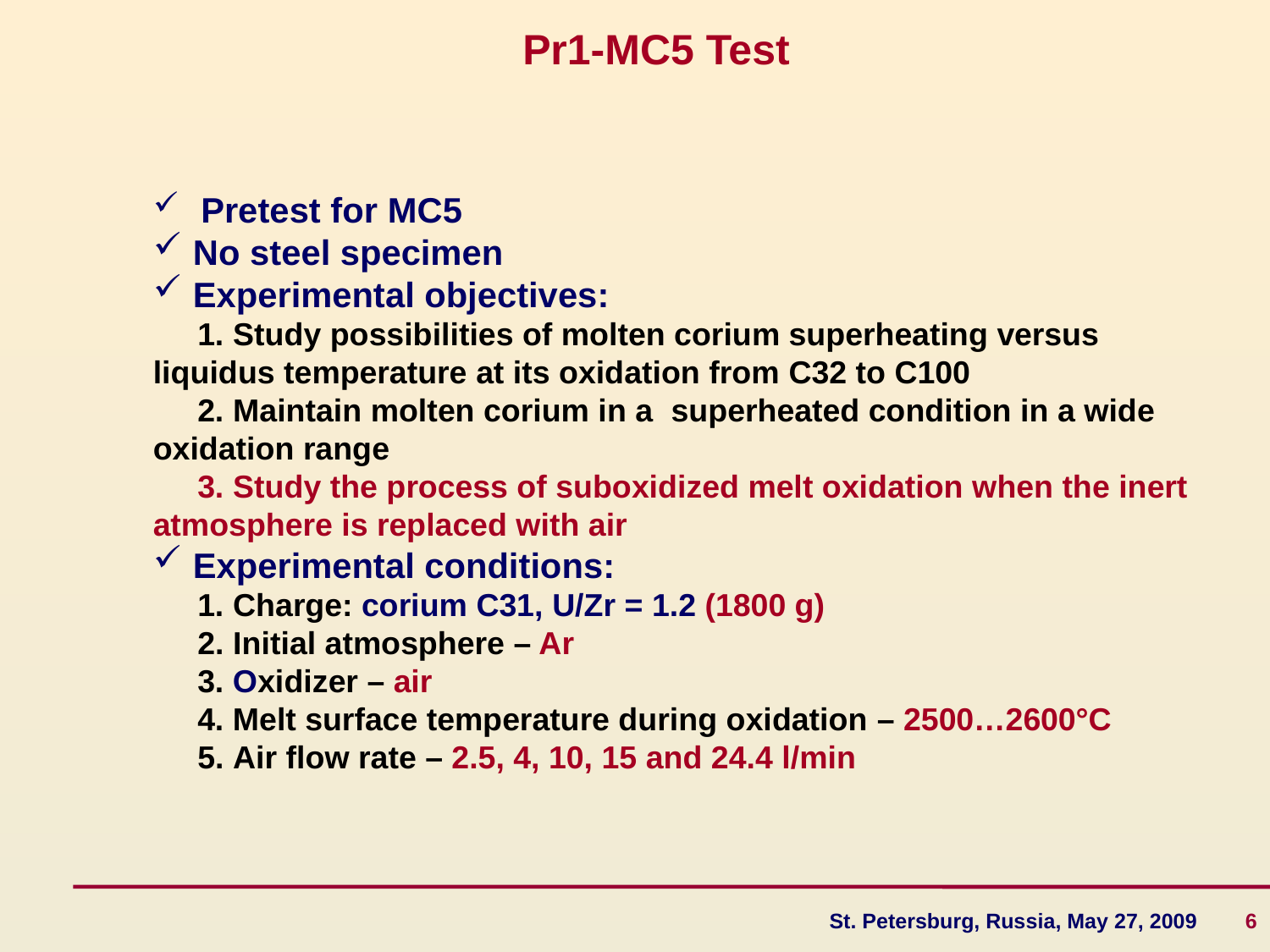

Pr1-MC5 Test
  Pretest for MC5
 No steel specimen
 Experimental objectives:
     1. Study possibilities of molten corium superheating versus 	liquidus temperature at its oxidation from С32 to С100
     2. Maintain molten corium in a  superheated condition in a wide 	oxidation range
     3. Study the process of suboxidized melt oxidation when the inert atmosphere is replaced with air
 Experimental conditions:
     1. Charge: corium C31, U/Zr = 1.2 (1800 g)
     2. Initial atmosphere – Ar
     3. Oxidizer – air
     4. Melt surface temperature during oxidation – 2500…2600°С
     5. Air flow rate – 2.5, 4, 10, 15 and 24.4 l/min
St. Petersburg, Russia, May 27, 2009        6